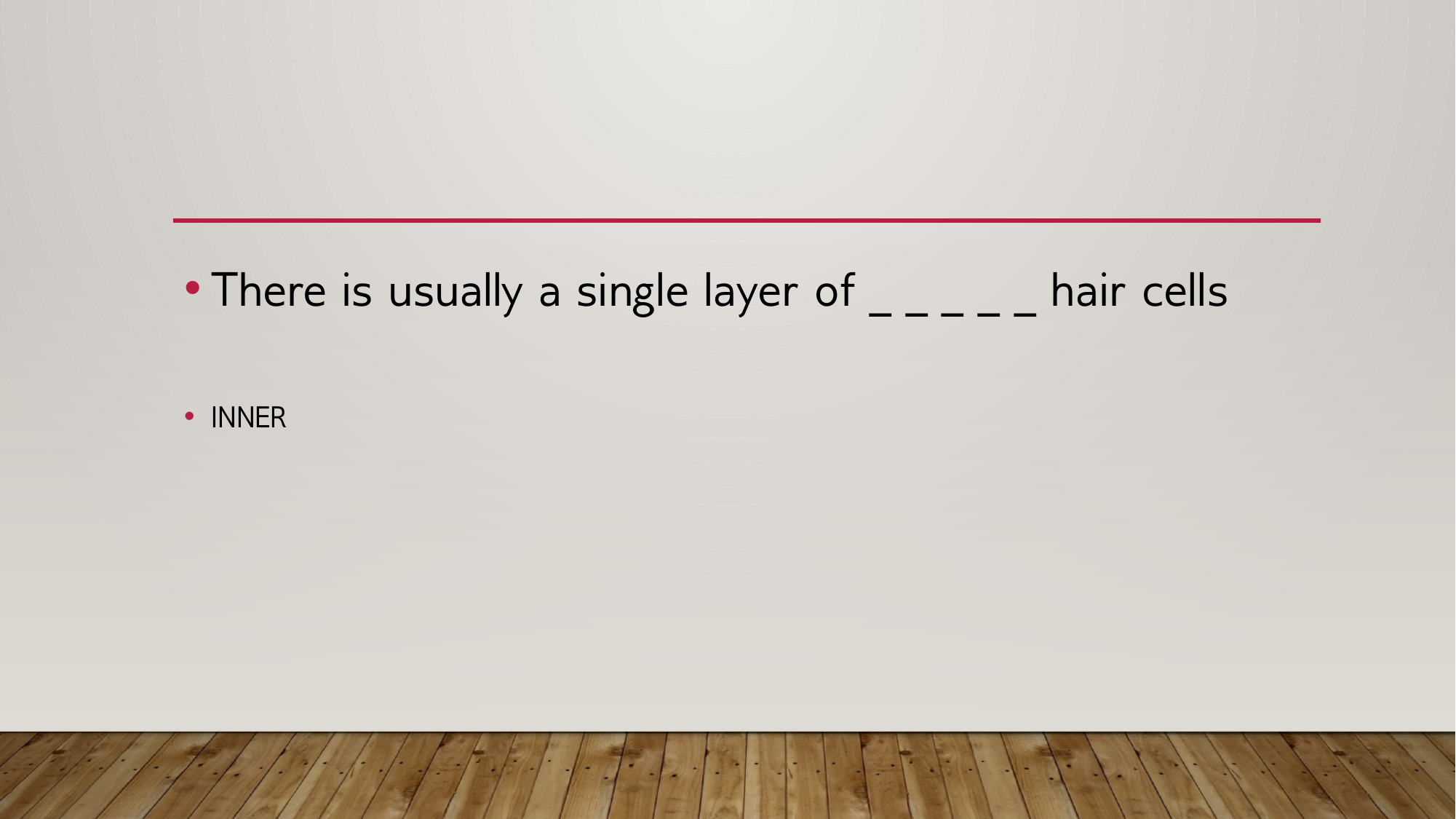

#
There is usually a single layer of _ _ _ _ _ hair cells

INNER